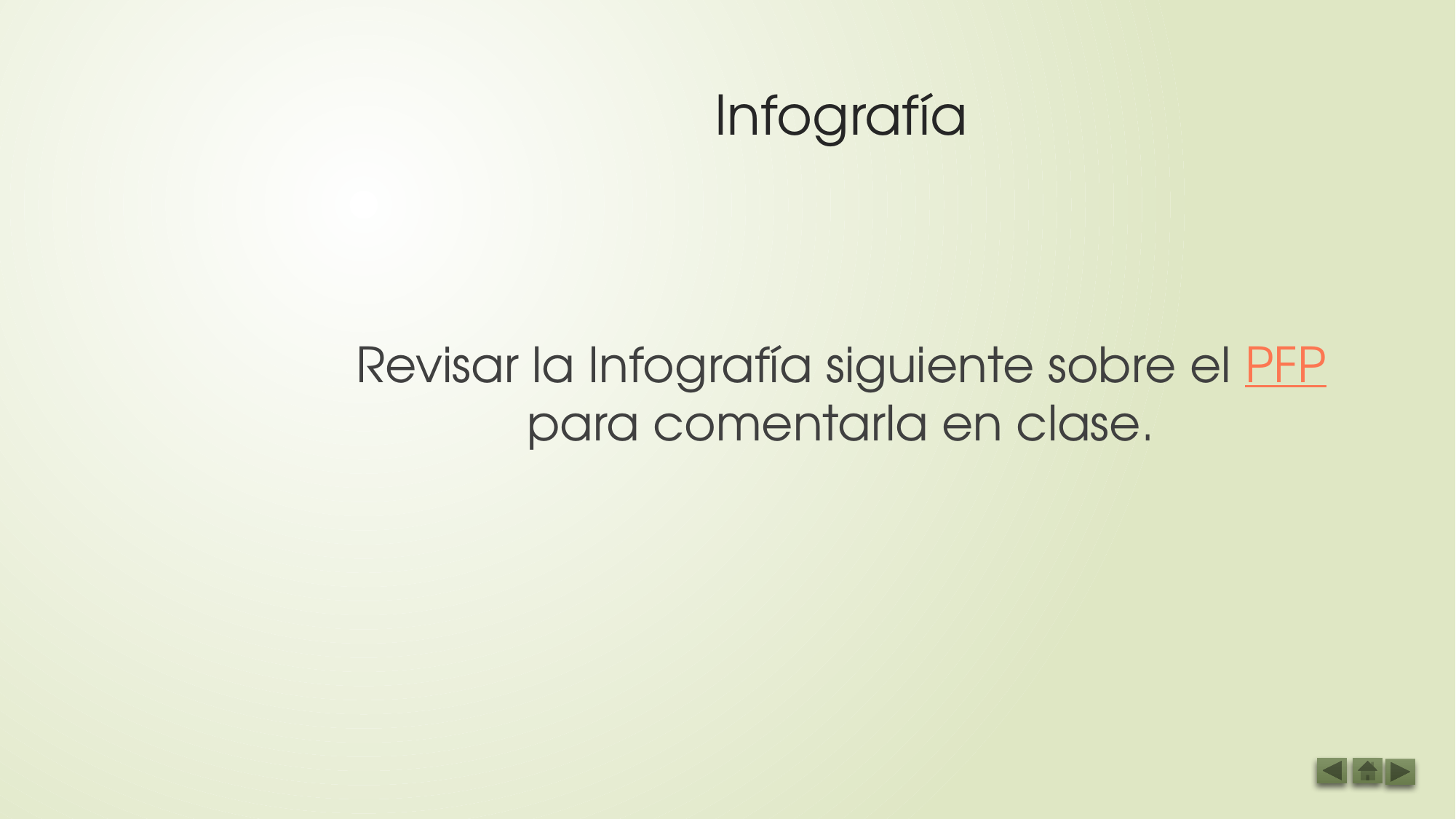

# Infografía

Revisar la Infografía siguiente sobre el PFP para comentarla en clase.